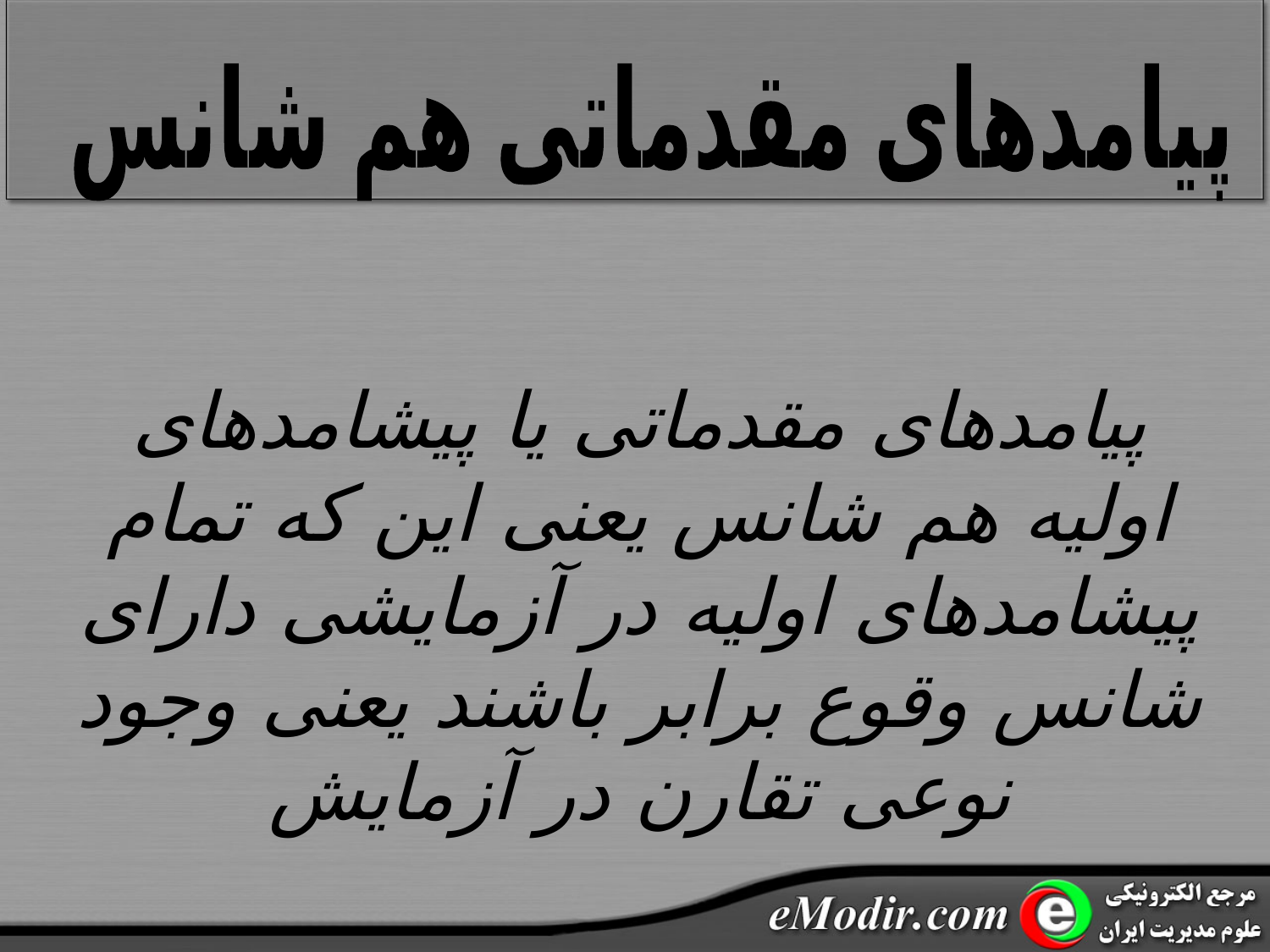

پیامدهای مقدماتی هم شانس
پیامدهای مقدماتی یا پیشامدهای اولیه هم شانس یعنی این که تمام پیشامدهای اولیه در آزمایشی دارای شانس وقوع برابر باشند یعنی وجود نوعی تقارن در آزمایش